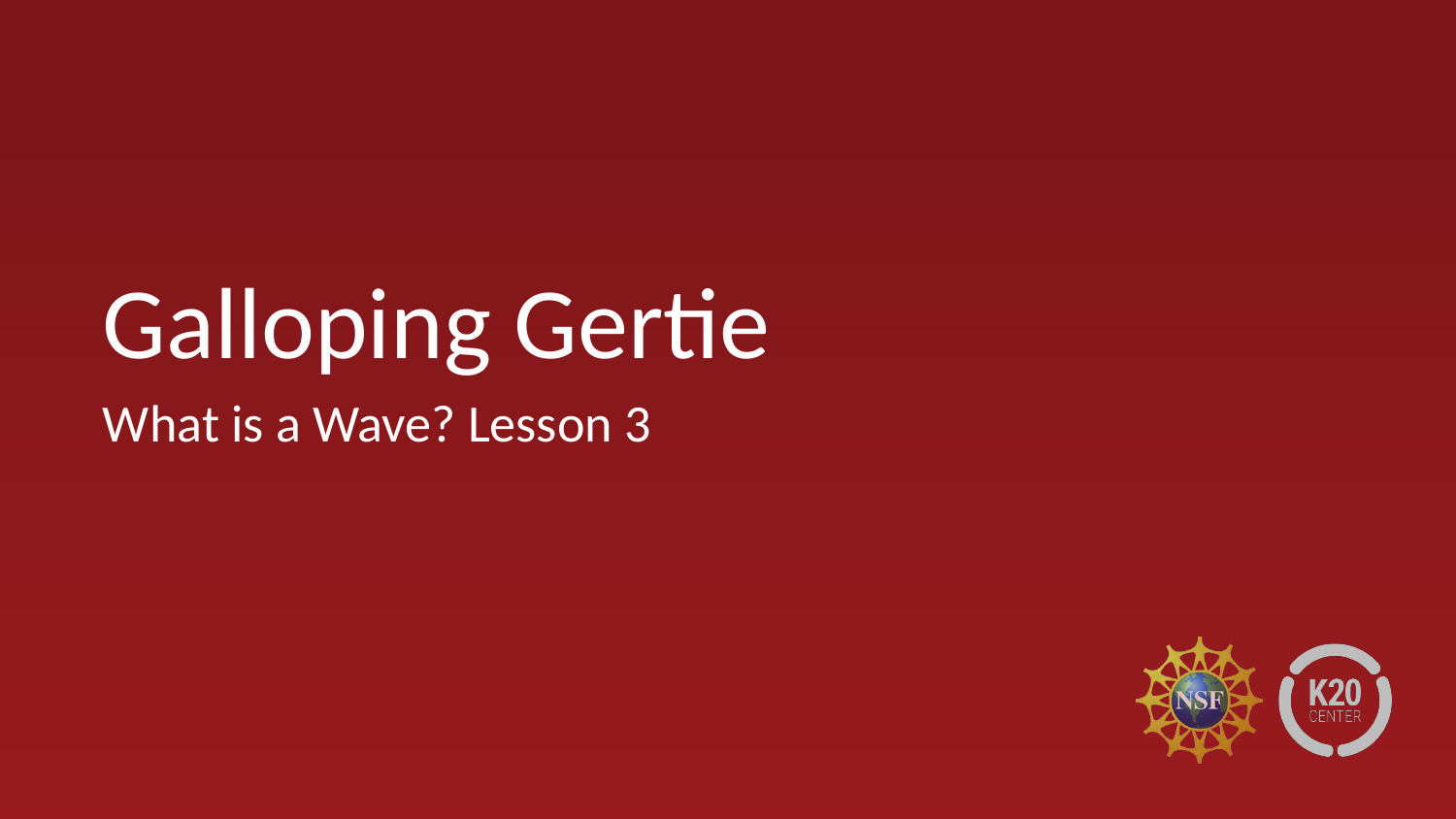

# Galloping Gertie
What is a Wave? Lesson 3